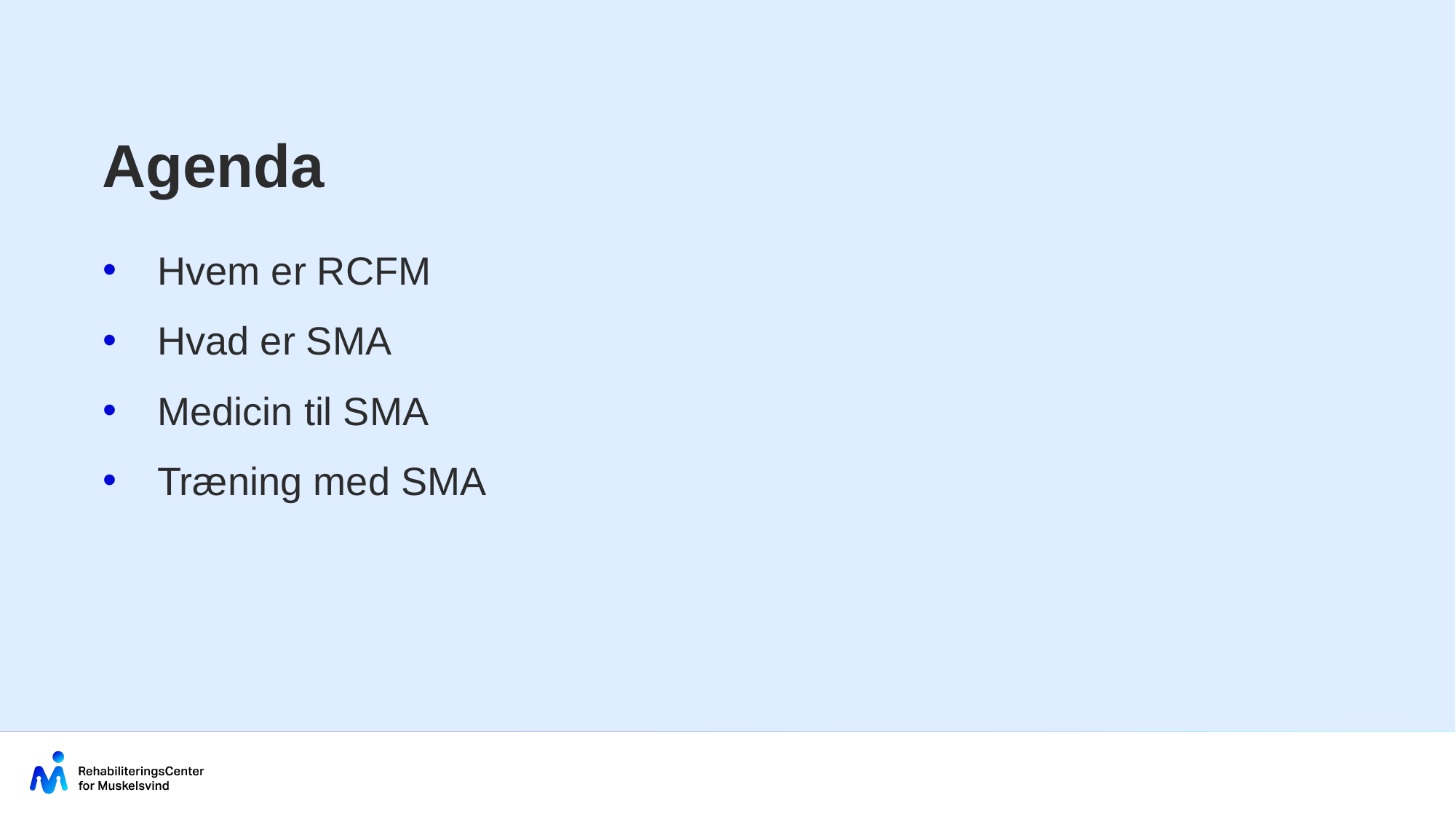

Agenda

Hvem er RCFM
Hvad er SMA
Medicin til SMA
Træning med SMA